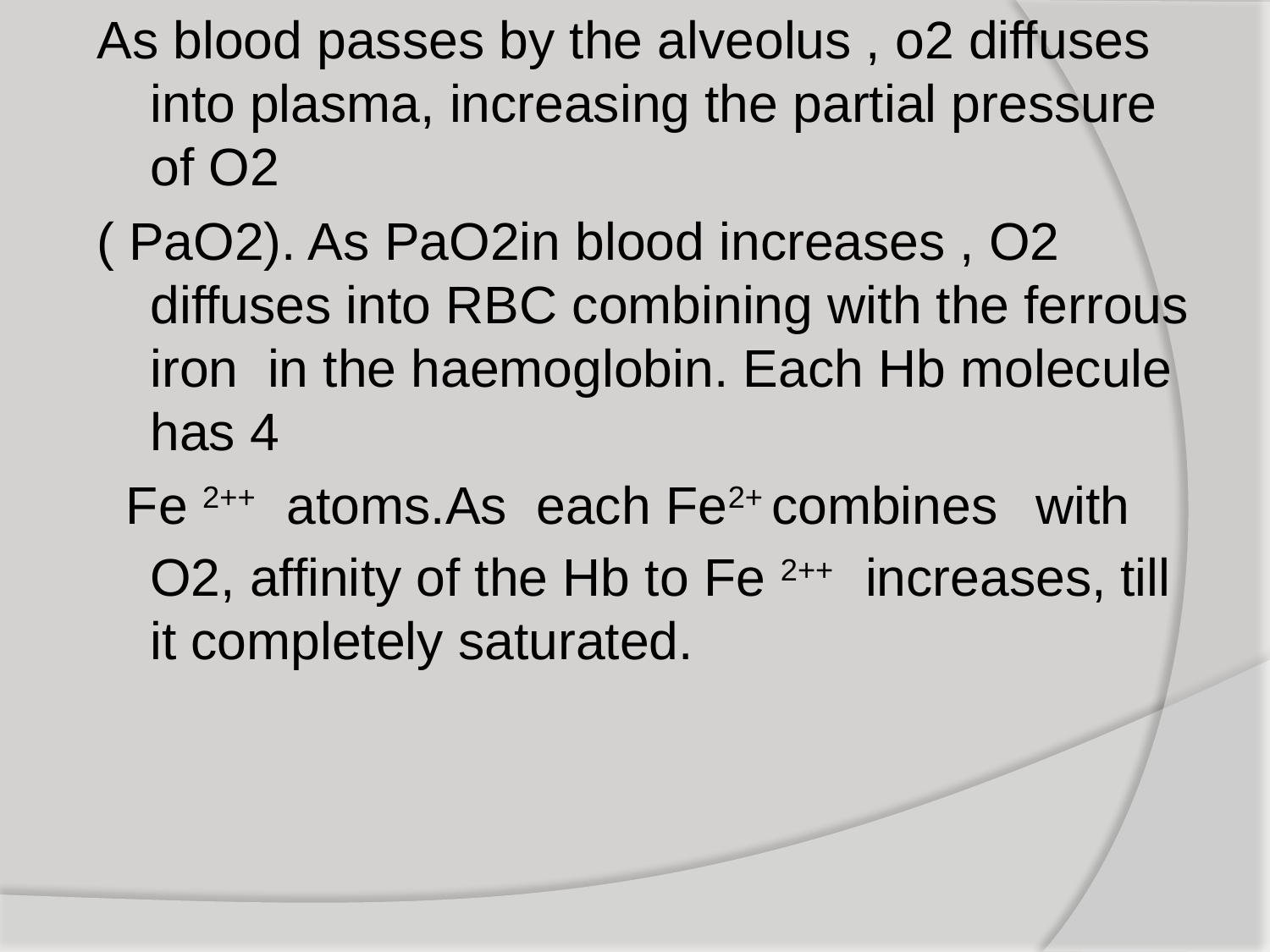

As blood passes by the alveolus , o2 diffuses into plasma, increasing the partial pressure of O2
( PaO2). As PaO2in blood increases , O2 diffuses into RBC combining with the ferrous iron  in the haemoglobin. Each Hb molecule has 4
  Fe 2++   atoms.As  each Fe2+ combines   with O2, affinity of the Hb to Fe 2++   increases, till it completely saturated.